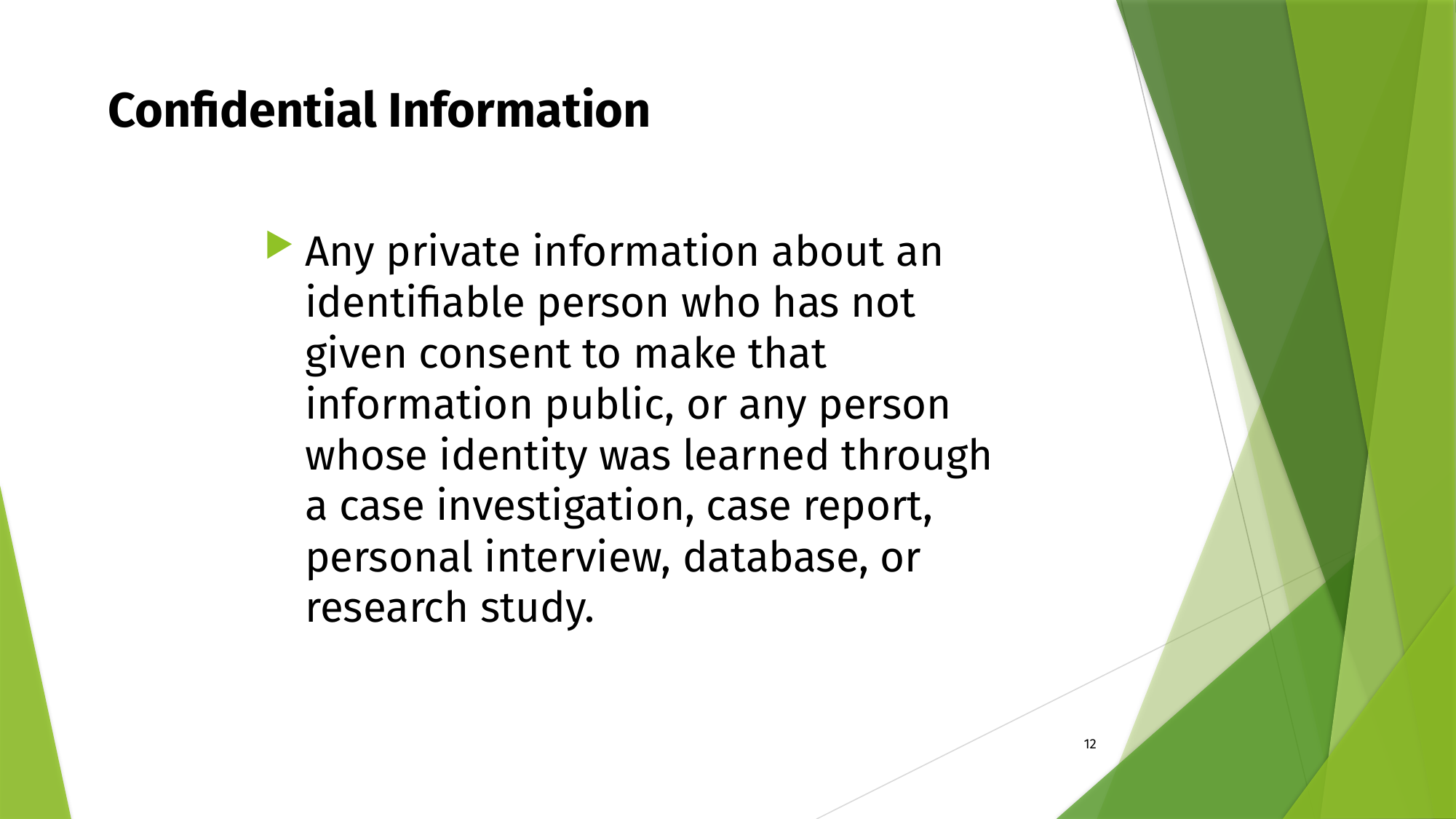

# Confidential Information
Any private information about an identifiable person who has not given consent to make that information public, or any person whose identity was learned through a case investigation, case report, personal interview, database, or research study.
12